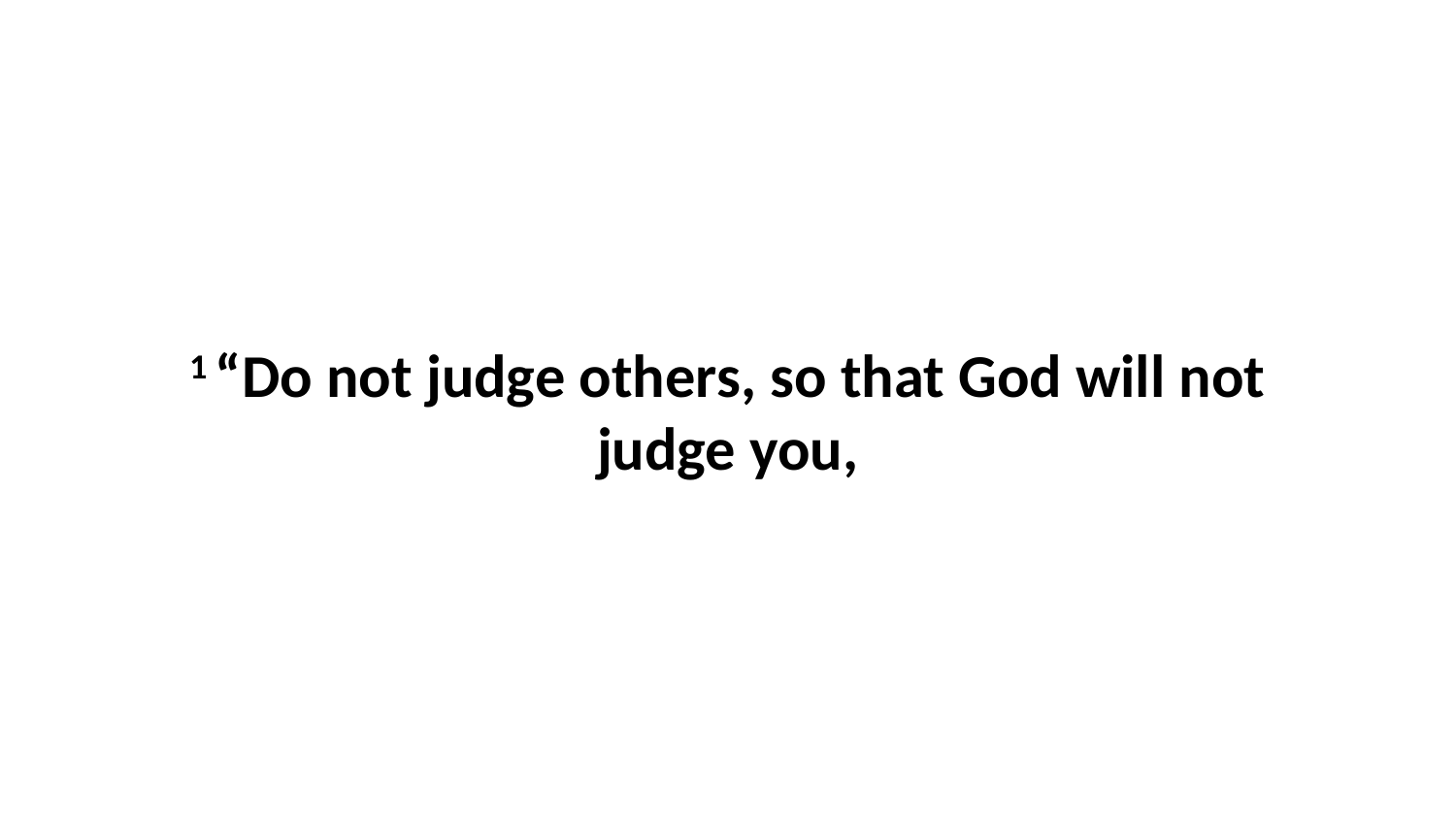

1 “Do not judge others, so that God will not judge you,